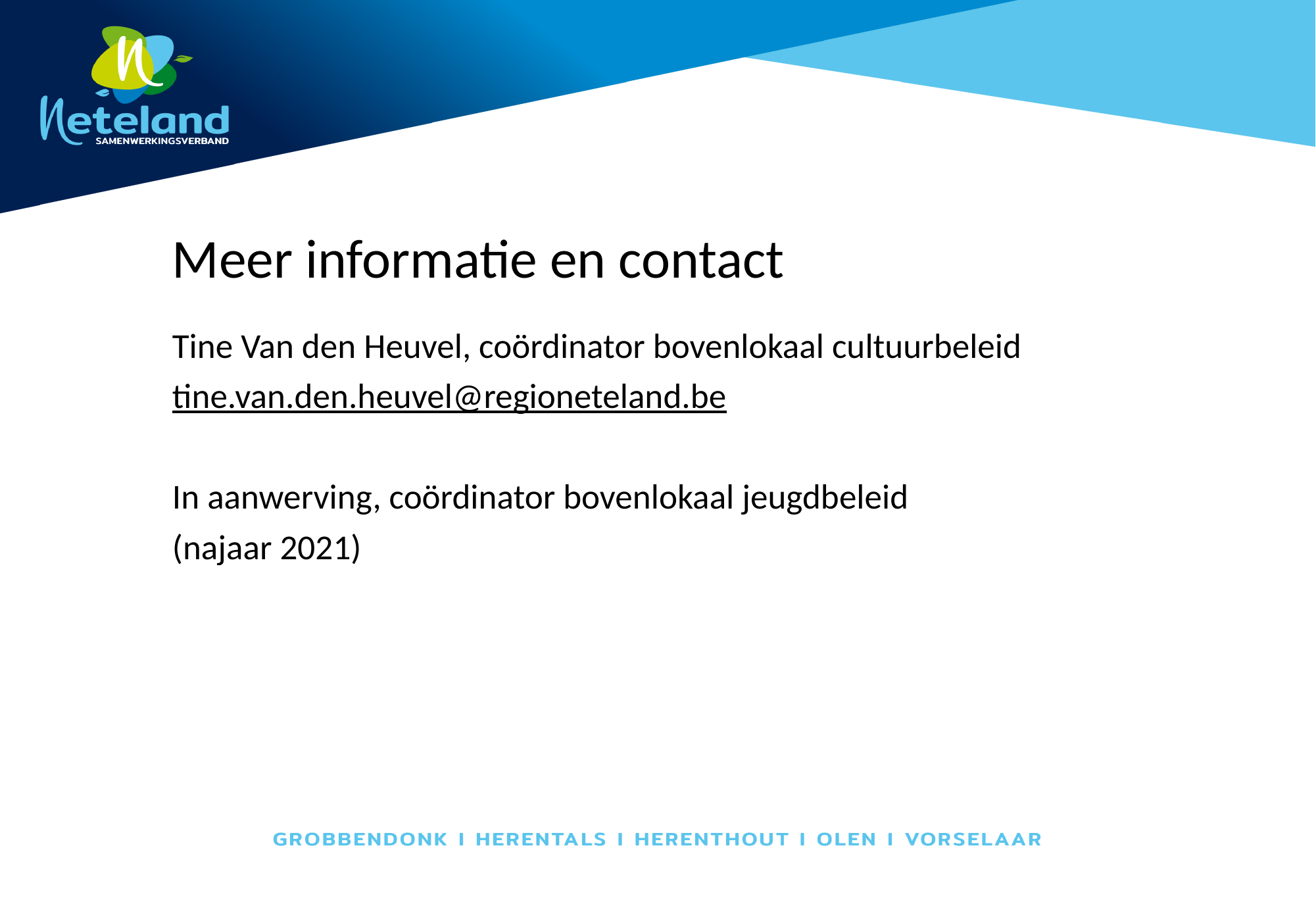

# Meer informatie en contact
Tine Van den Heuvel, coördinator bovenlokaal cultuurbeleid
tine.van.den.heuvel@regioneteland.be

In aanwerving, coördinator bovenlokaal jeugdbeleid
(najaar 2021)